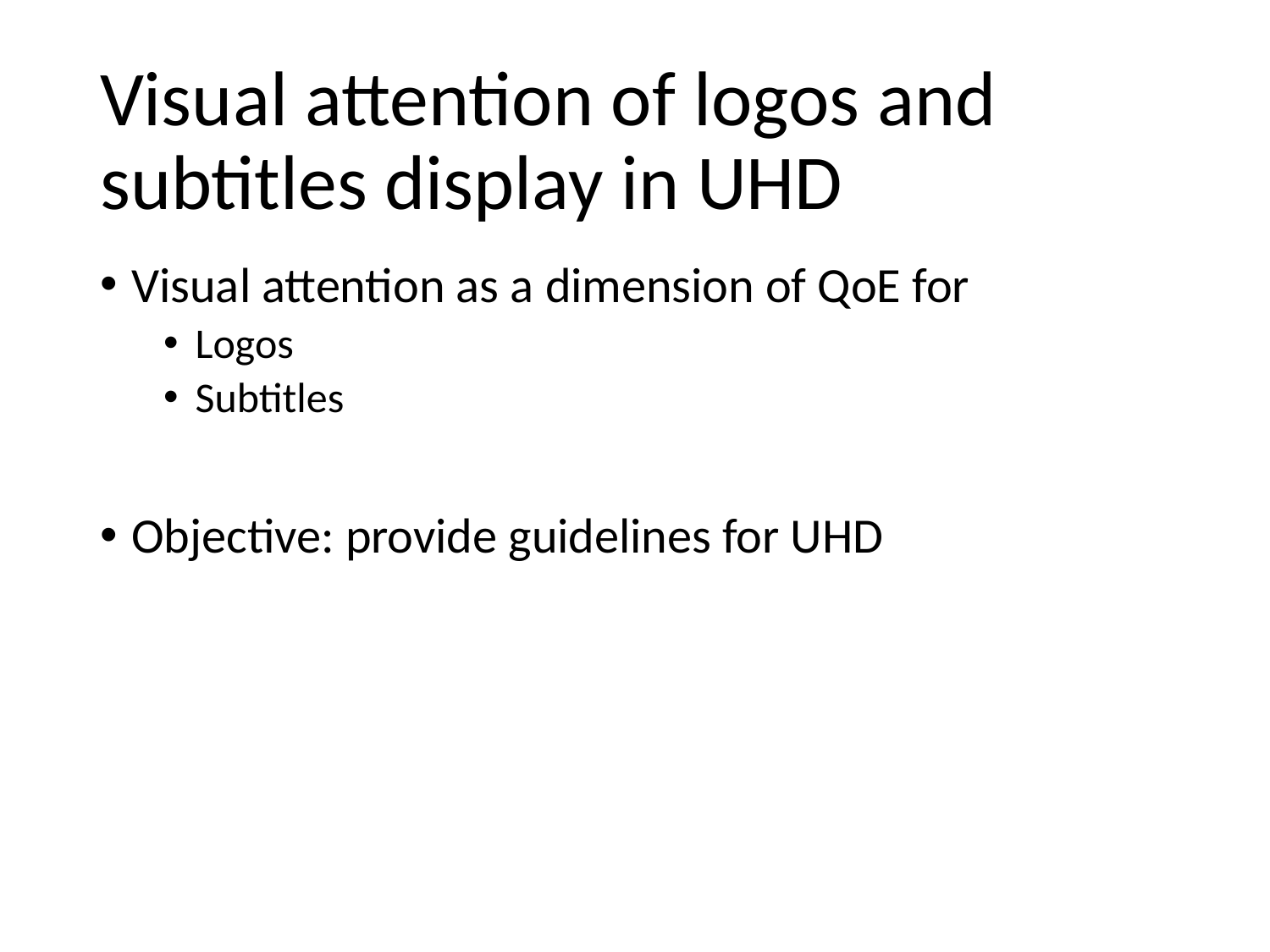

# Visual attention of logos and subtitles display in UHD
Visual attention as a dimension of QoE for
Logos
Subtitles

Objective: provide guidelines for UHD